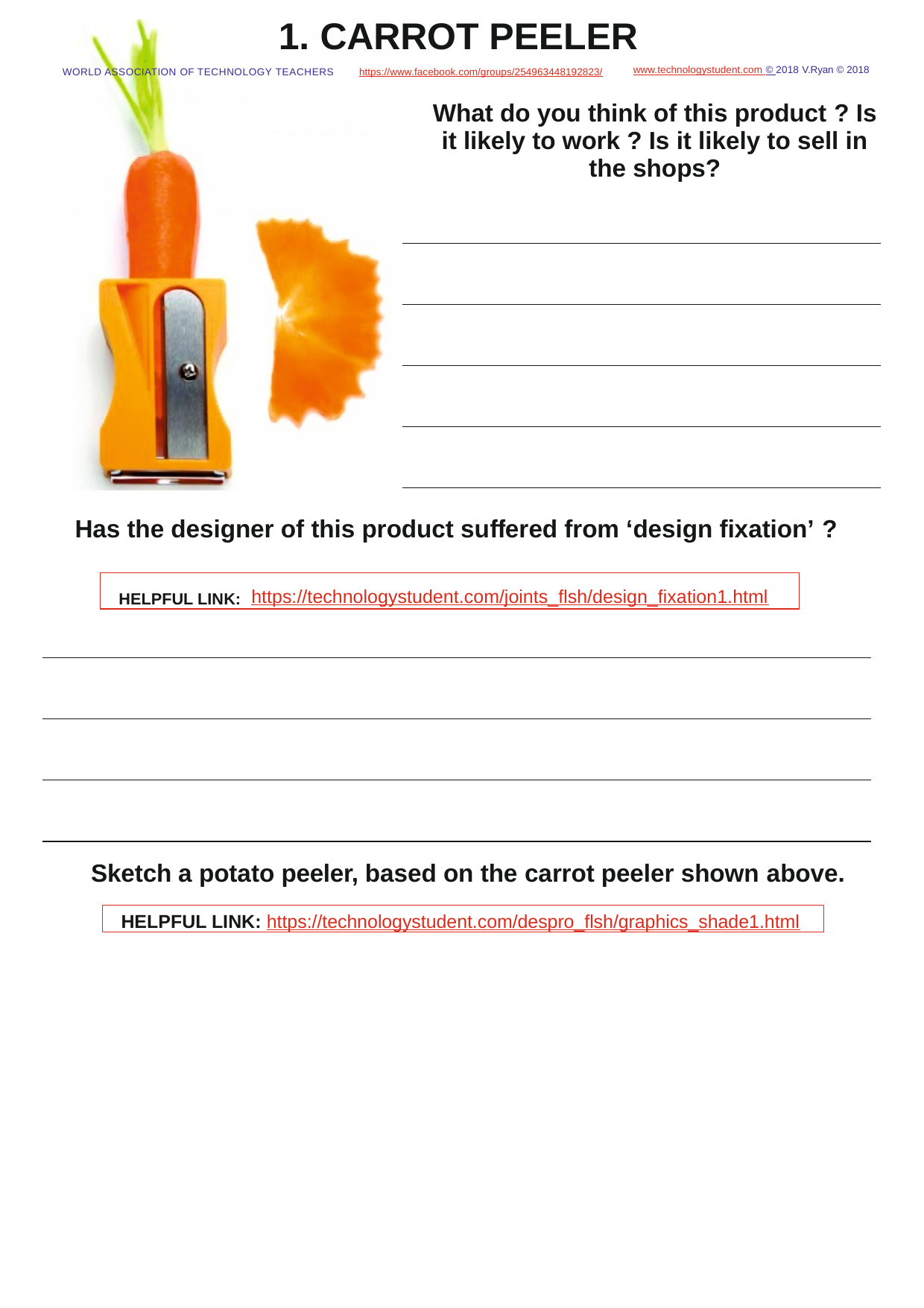

# 1. CARROT PEELER

www.technologystudent.com © 2018 V.Ryan © 2018
WORLD ASSOCIATION OF TECHNOLOGY TEACHERS	https://www.facebook.com/groups/254963448192823/
What do you think of this product ? Is  it likely to work ? Is it likely to sell in  the shops?

Has the designer of this product suﬀered from ‘design ﬁxation’ ?
HELPFUL LINK: https://technologystudent.com/joints_ﬂsh/design_ﬁxation1.html

Sketch a potato peeler, based on the carrot peeler shown above.
HELPFUL LINK: https://technologystudent.com/despro_ﬂsh/graphics_shade1.html